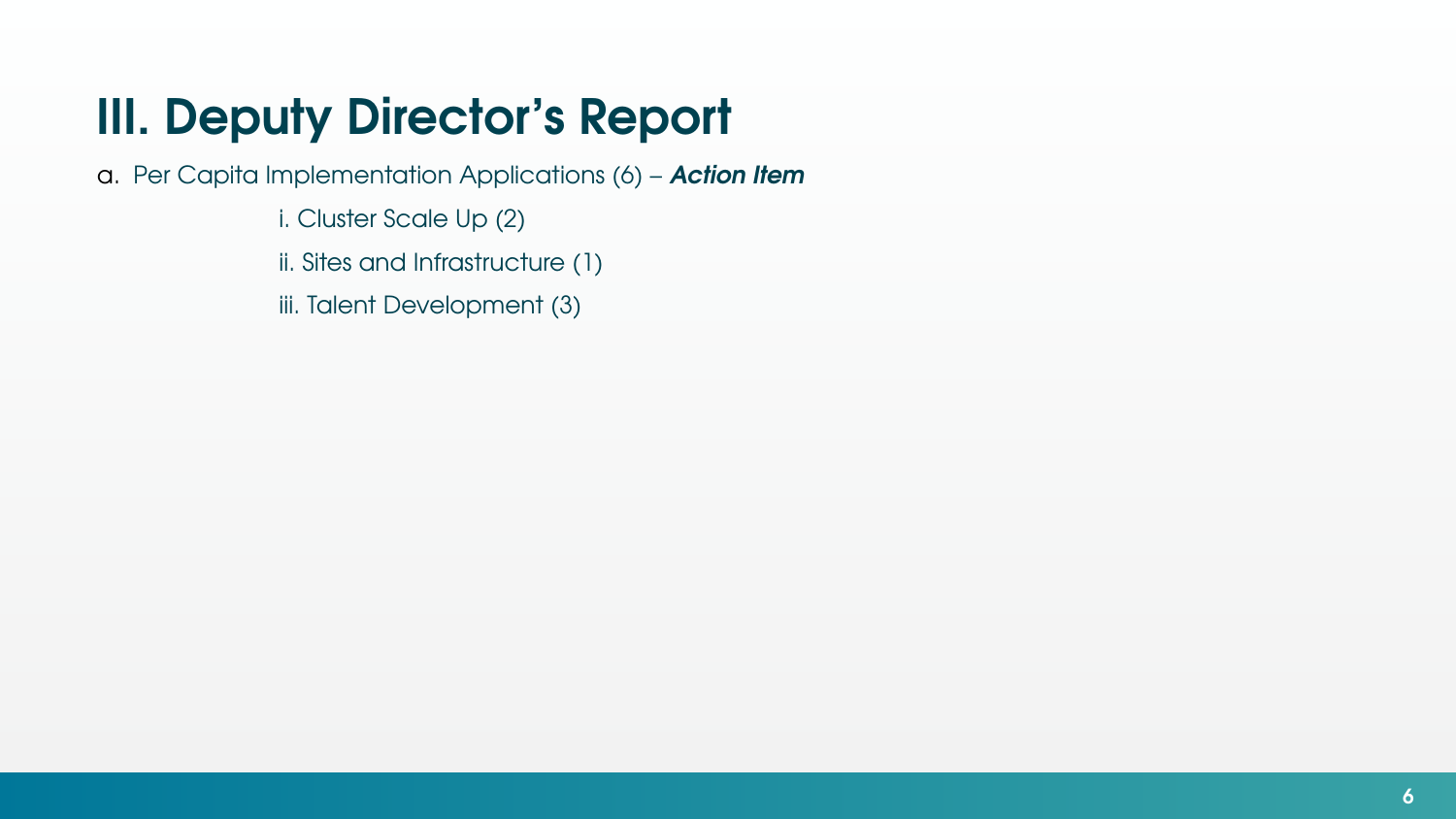

III. Deputy Director’s Report
Per Capita Implementation Applications (6) – Action Item
	i. Cluster Scale Up (2)
	ii. Sites and Infrastructure (1)
	iii. Talent Development (3)